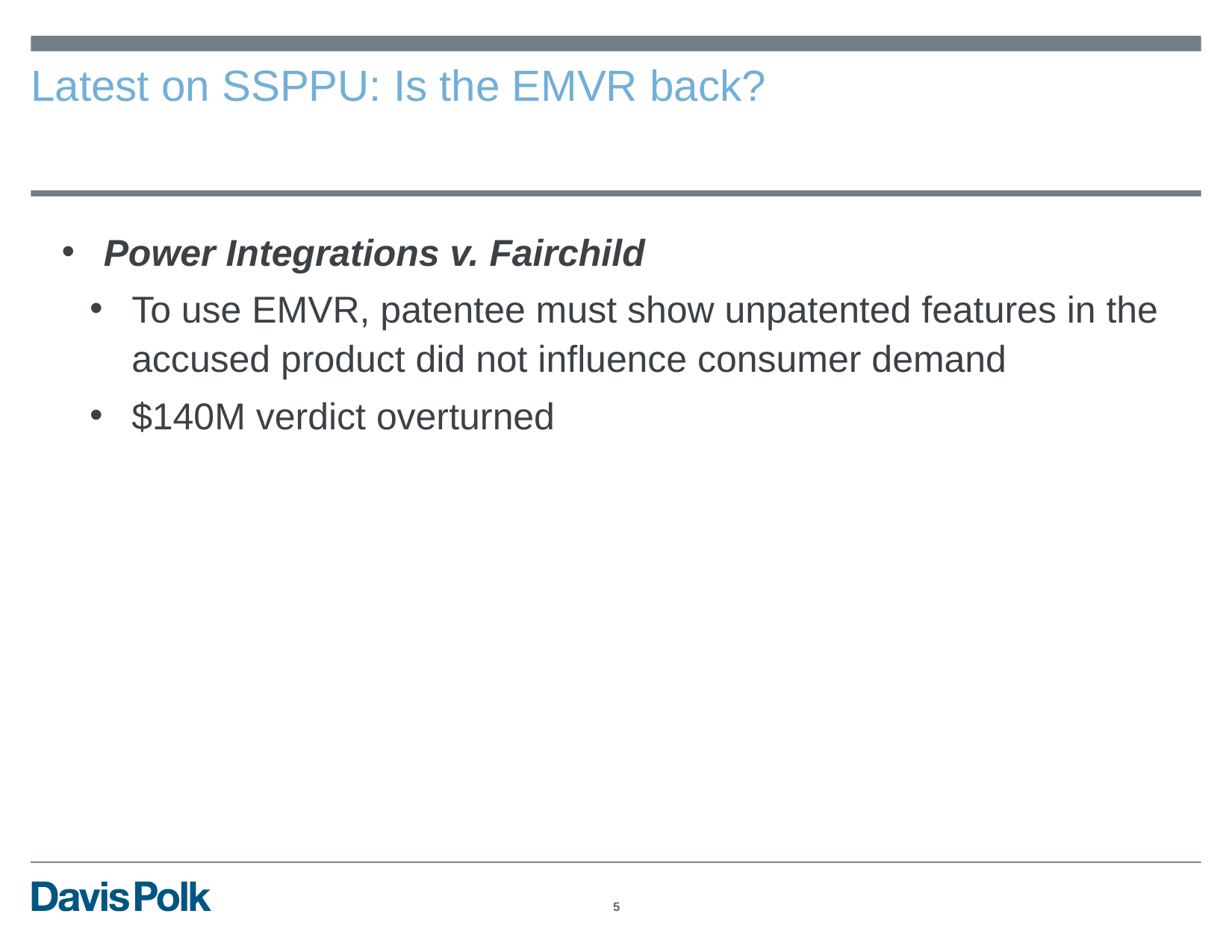

# Latest on SSPPU: Is the EMVR back?
Power Integrations v. Fairchild
To use EMVR, patentee must show unpatented features in the accused product did not influence consumer demand
$140M verdict overturned

5